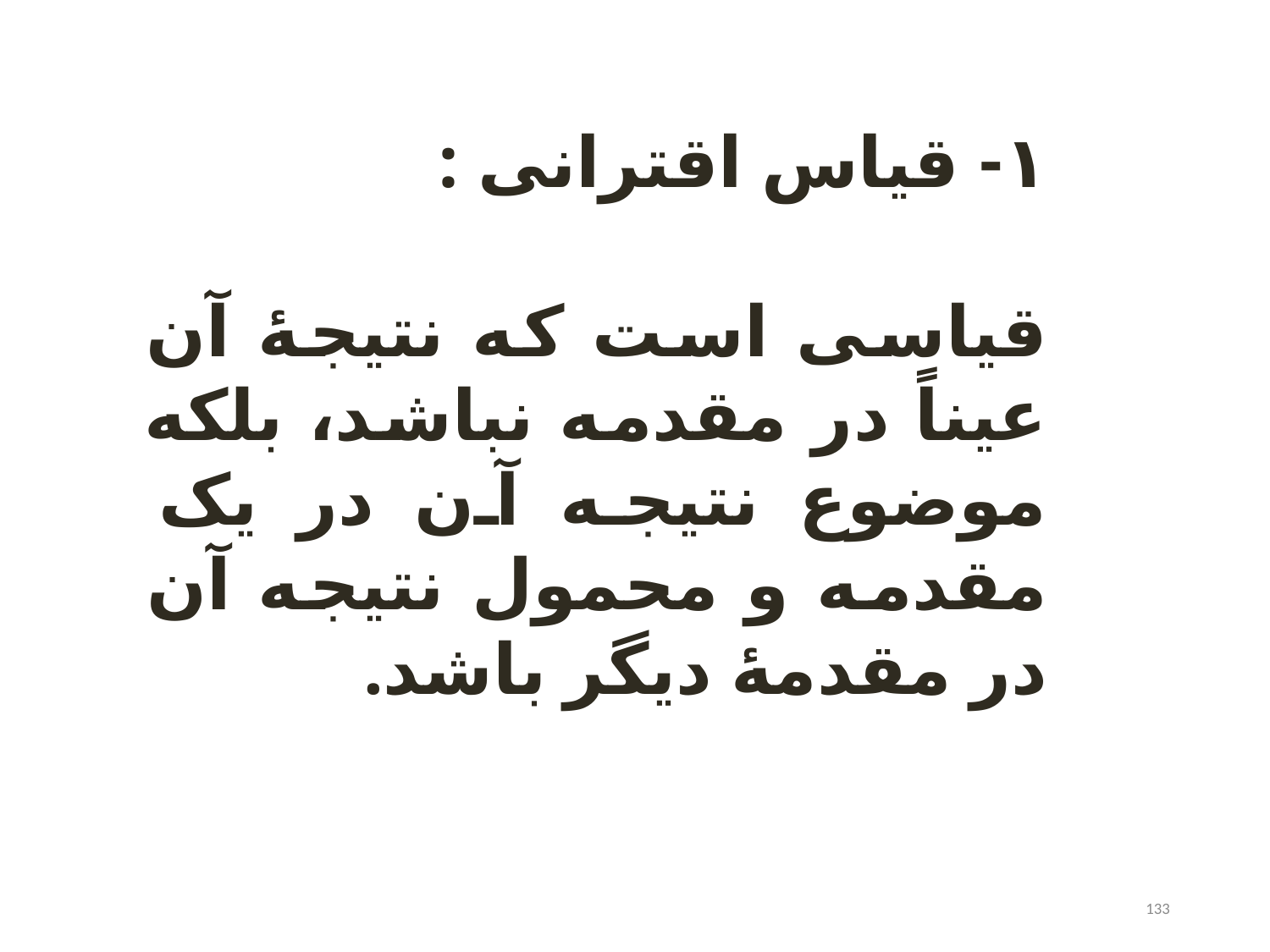

۱- قیاس اقترانی :

قیاسی است که نتیجۀ آن عیناً در مقدمه نباشد، بلکه موضوع نتیجه آن در یک مقدمه و محمول نتیجه آن در مقدمۀ دیگر باشد.

133